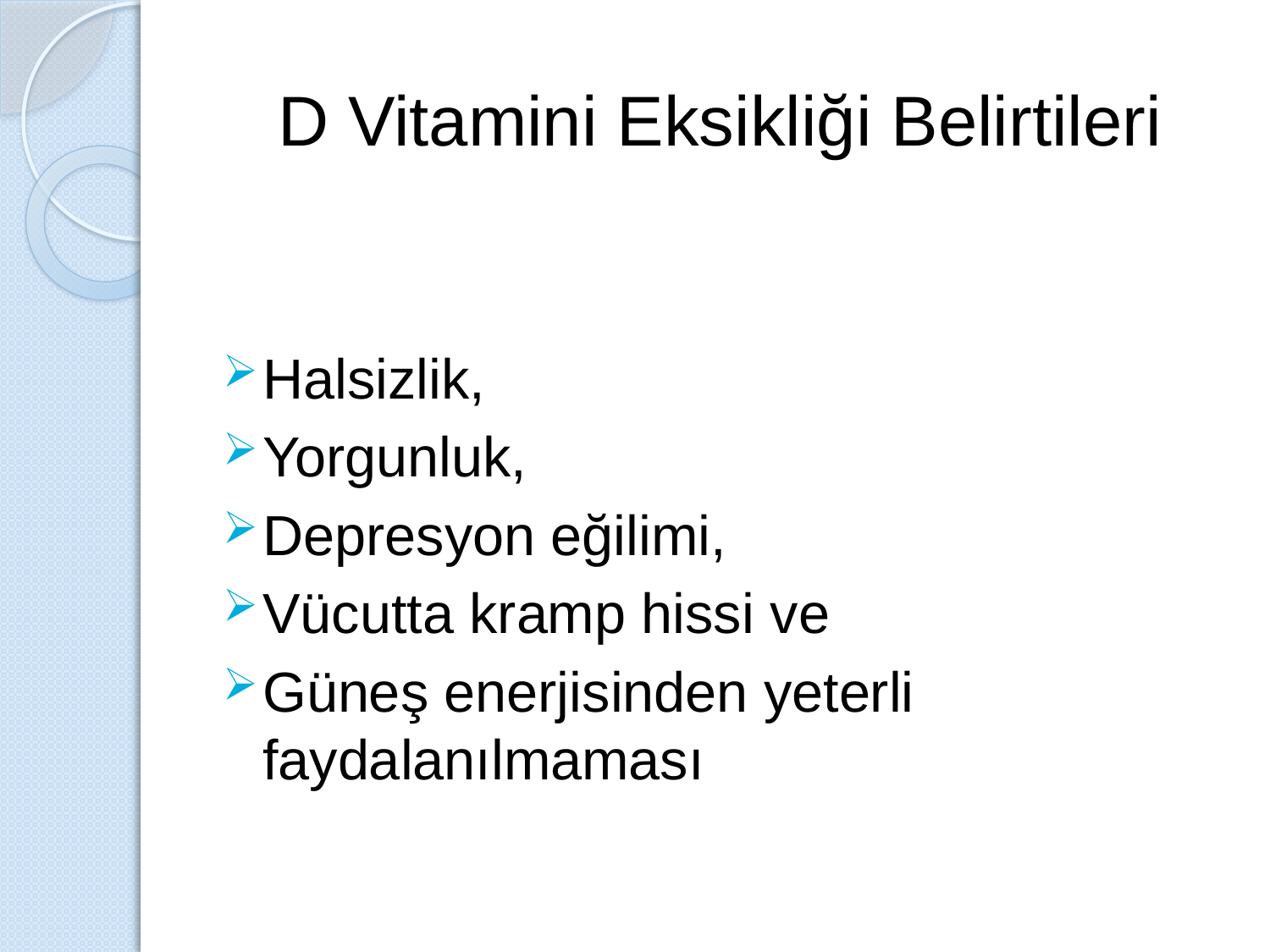

# D Vitamini Eksikliği Belirtileri

Halsizlik,
Yorgunluk,
Depresyon eğilimi,
Vücutta kramp hissi ve
Güneş enerjisinden yeterli faydalanılmaması